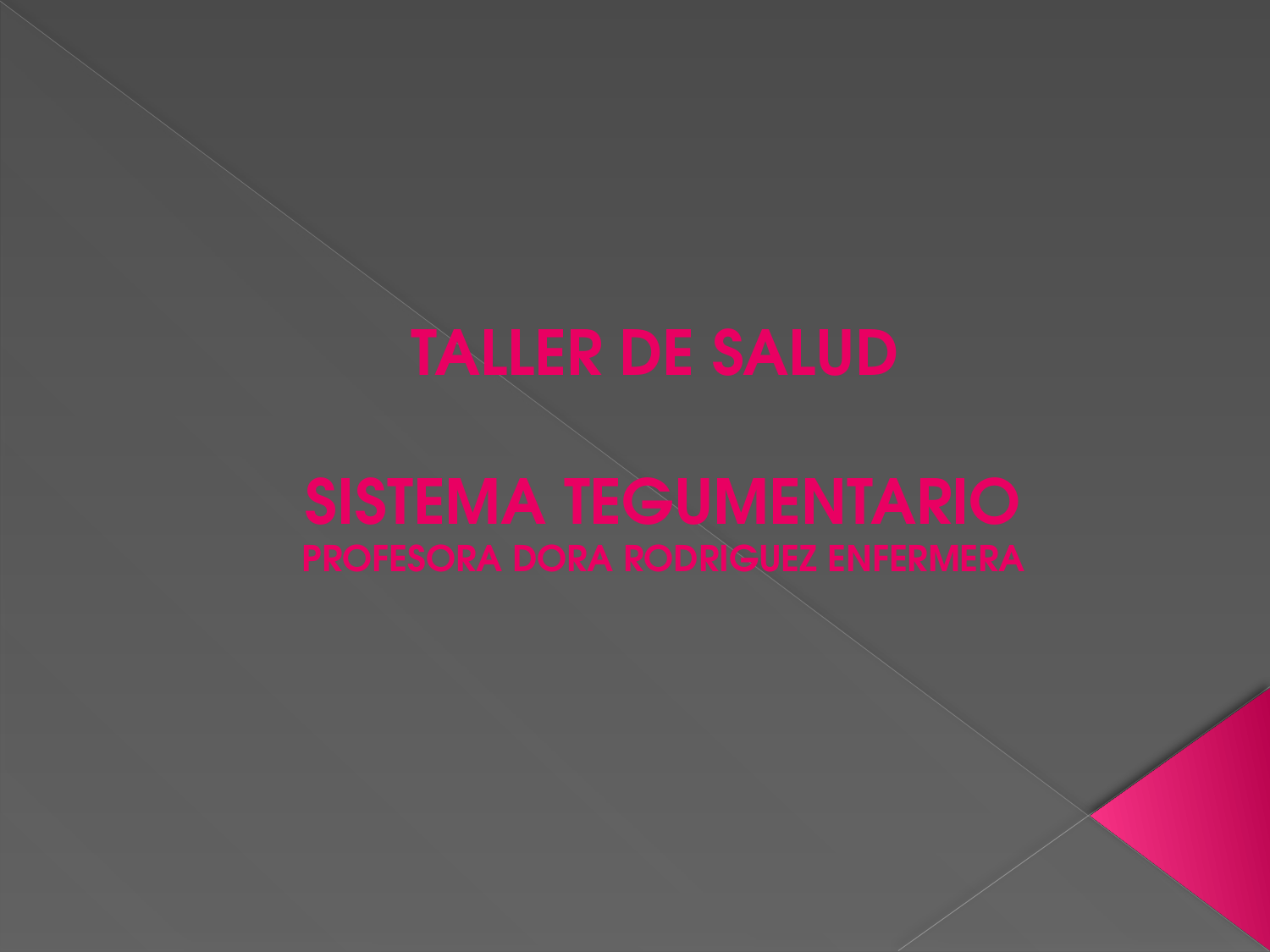

# TALLER DE SALUD SISTEMA TEGUMENTARIO PROFESORA DORA RODRIGUEZ ENFERMERA